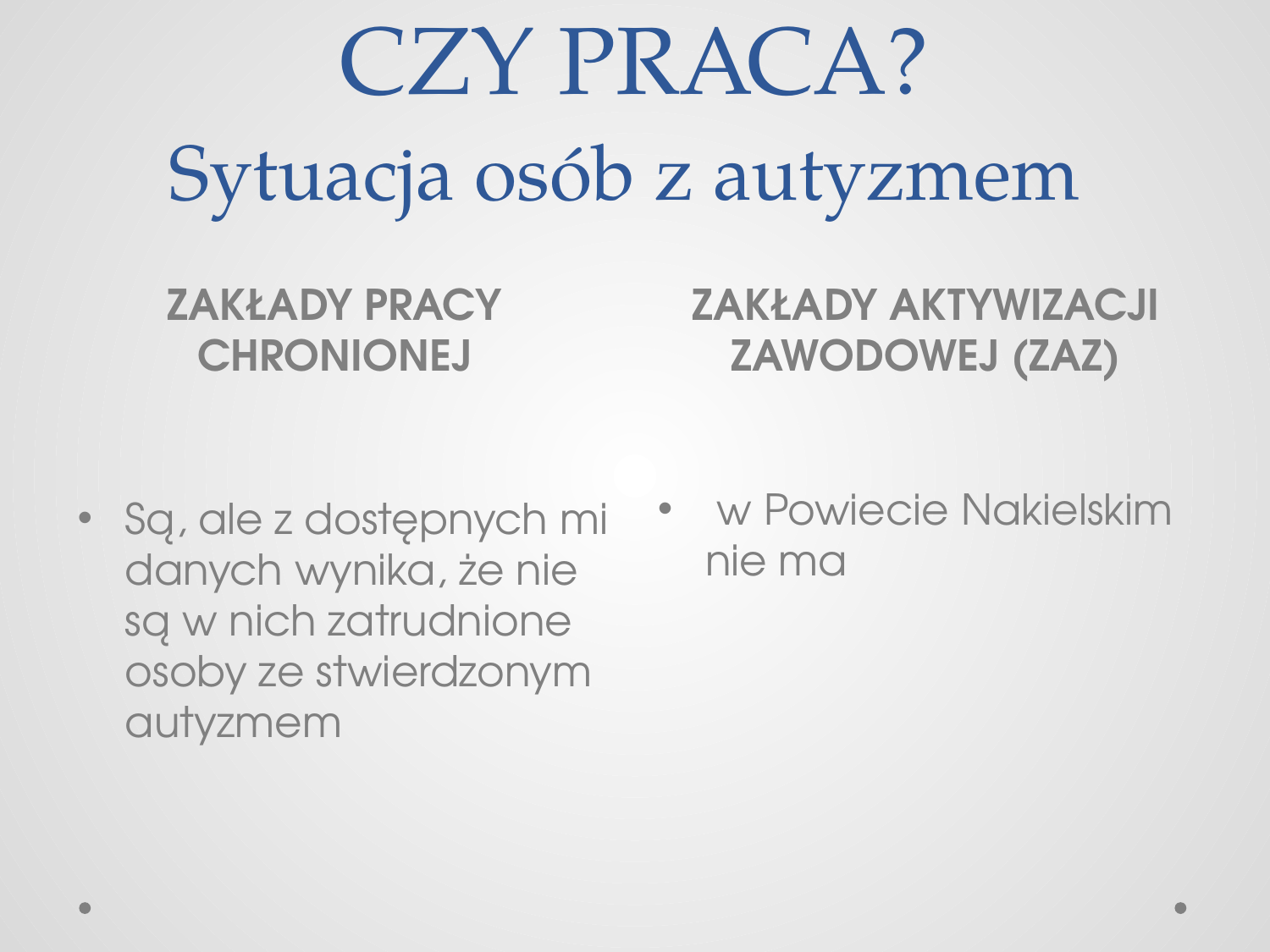

# CZY PRACA? Sytuacja osób z autyzmem
ZAKŁADY PRACY CHRONIONEJ
ZAKŁADY AKTYWIZACJI ZAWODOWEJ (ZAZ)
 w Powiecie Nakielskim nie ma
Są, ale z dostępnych mi danych wynika, że nie są w nich zatrudnione osoby ze stwierdzonym autyzmem